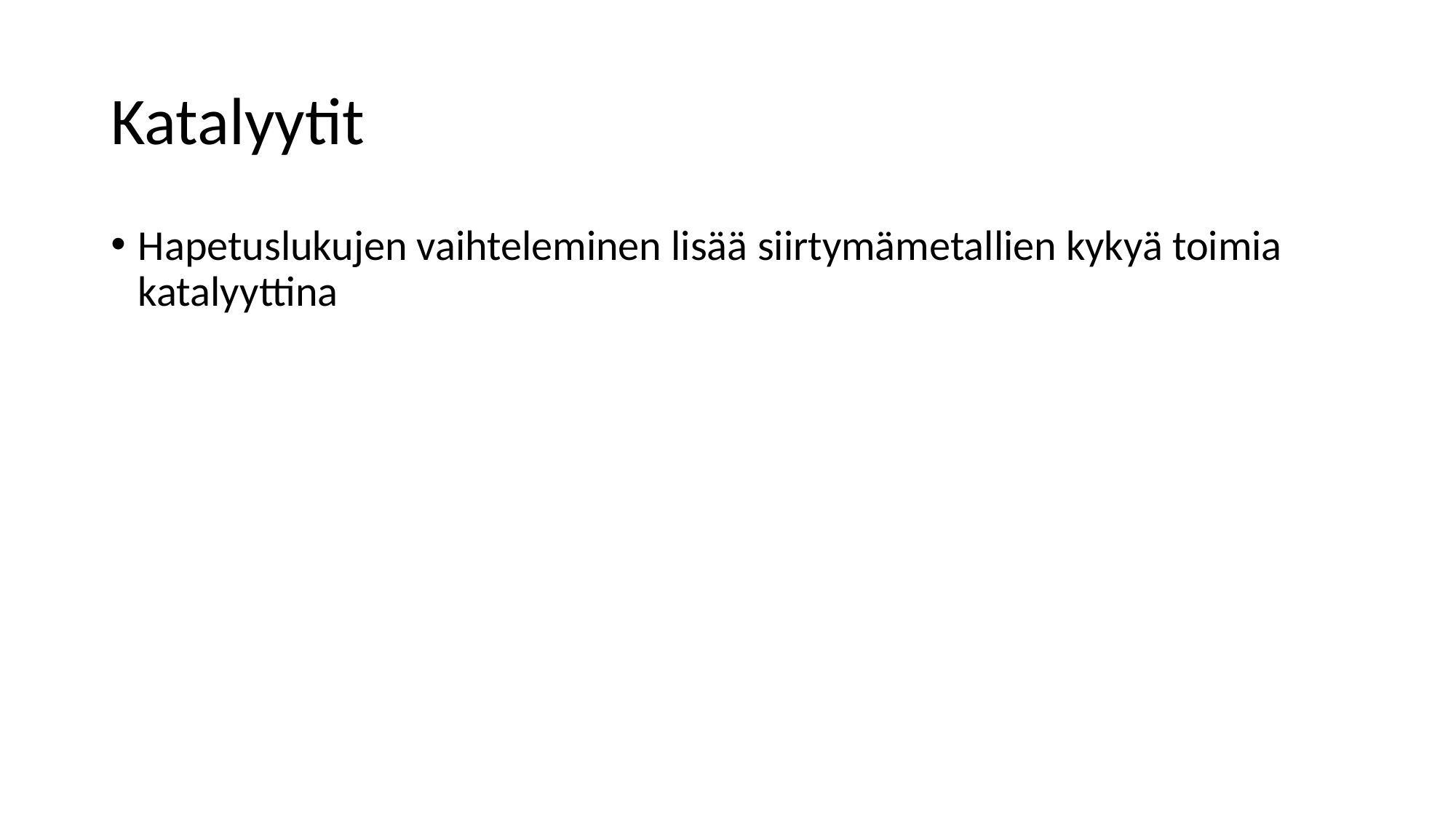

# Katalyytit
Hapetuslukujen vaihteleminen lisää siirtymämetallien kykyä toimia katalyyttina